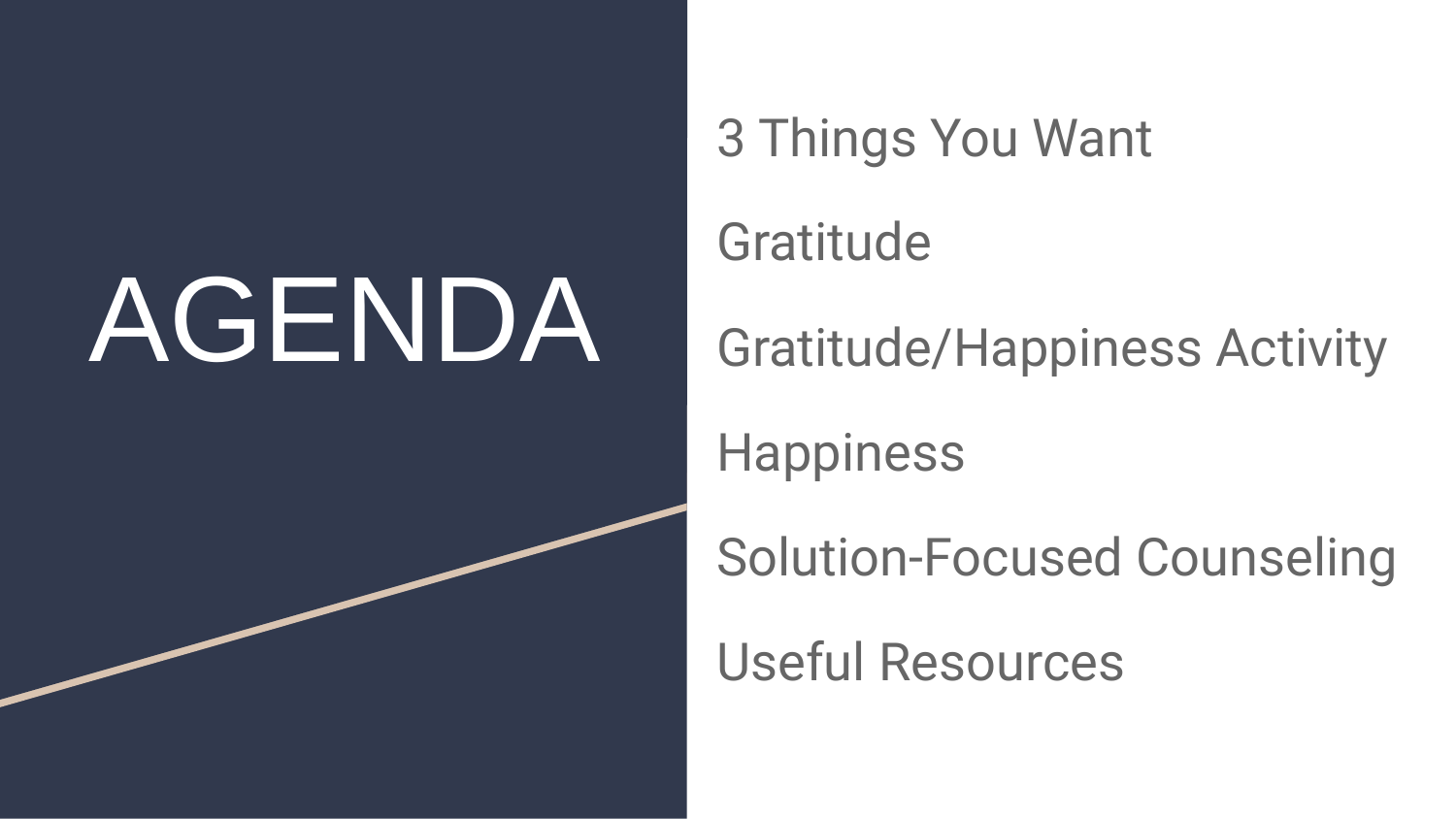

# AGENDA
3 Things You Want
Gratitude
Gratitude/Happiness Activity
Happiness
Solution-Focused Counseling
Useful Resources